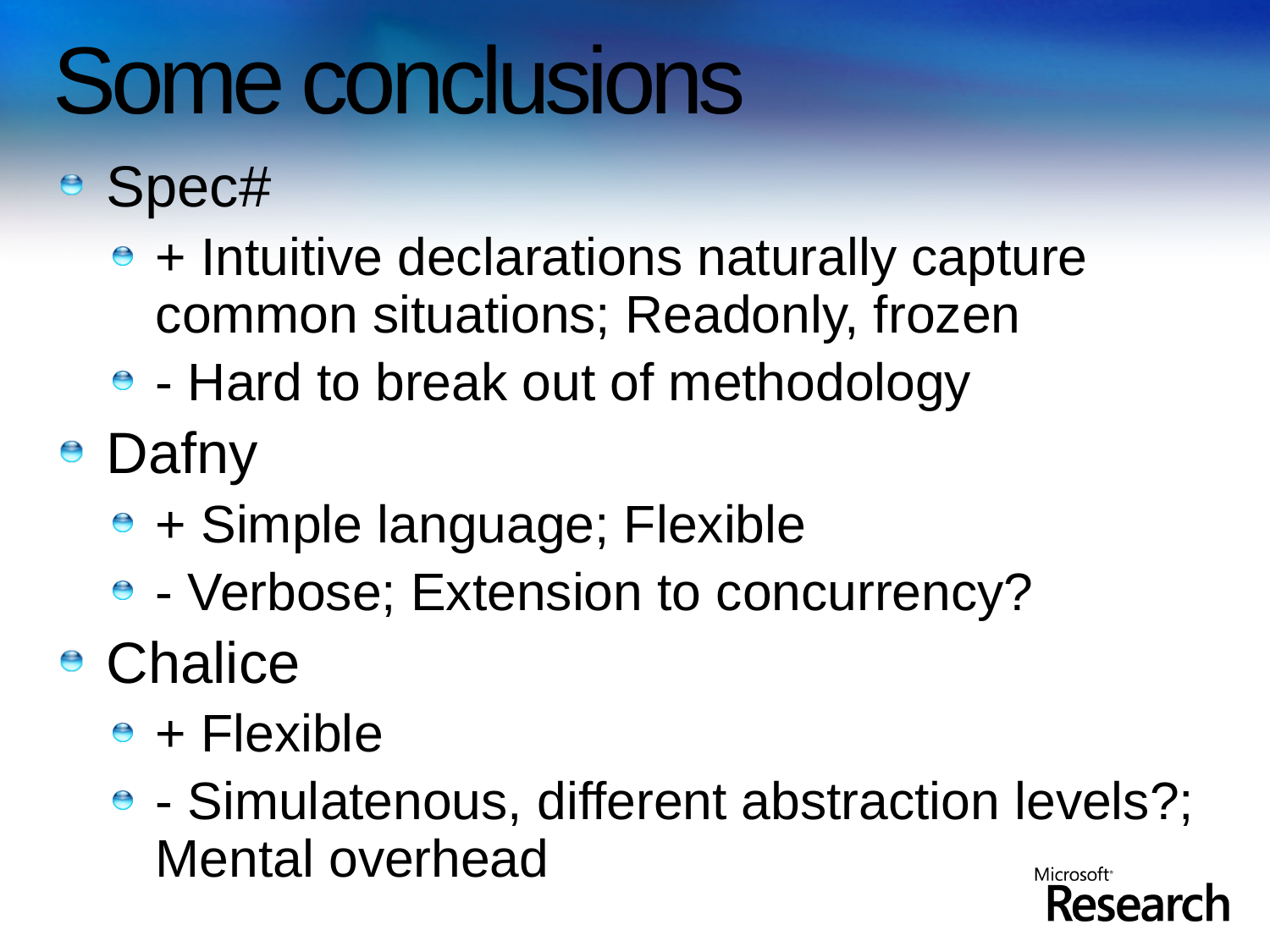

# Some conclusions
Spec#
+ Intuitive declarations naturally capture common situations; Readonly, frozen
- Hard to break out of methodology
Dafny
+ Simple language; Flexible
- Verbose; Extension to concurrency?
Chalice
+ Flexible
- Simulatenous, different abstraction levels?; Mental overhead